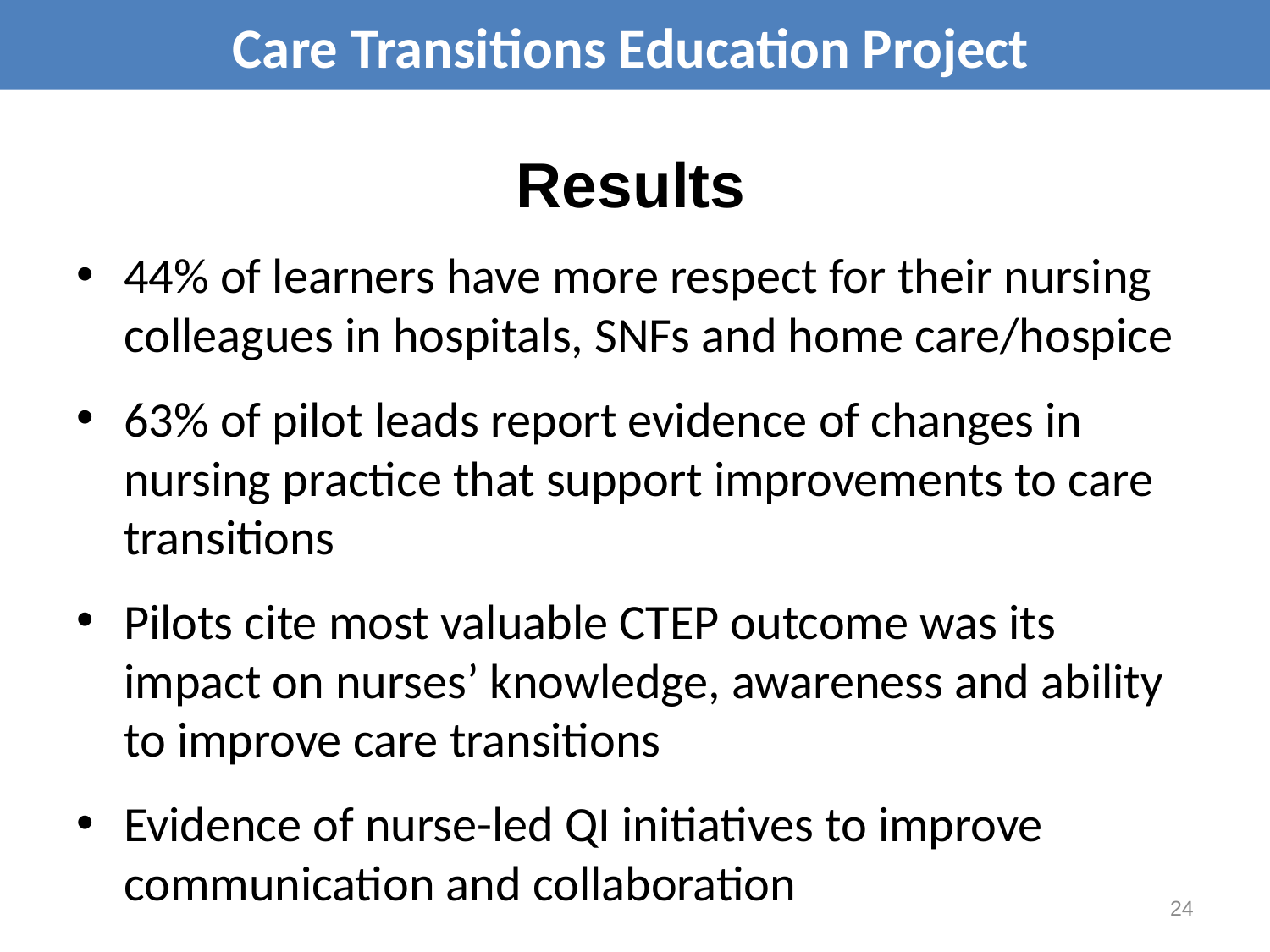

Care Transitions Education Project
Results
44% of learners have more respect for their nursing colleagues in hospitals, SNFs and home care/hospice
63% of pilot leads report evidence of changes in nursing practice that support improvements to care transitions
Pilots cite most valuable CTEP outcome was its impact on nurses’ knowledge, awareness and ability to improve care transitions
Evidence of nurse-led QI initiatives to improve communication and collaboration
24